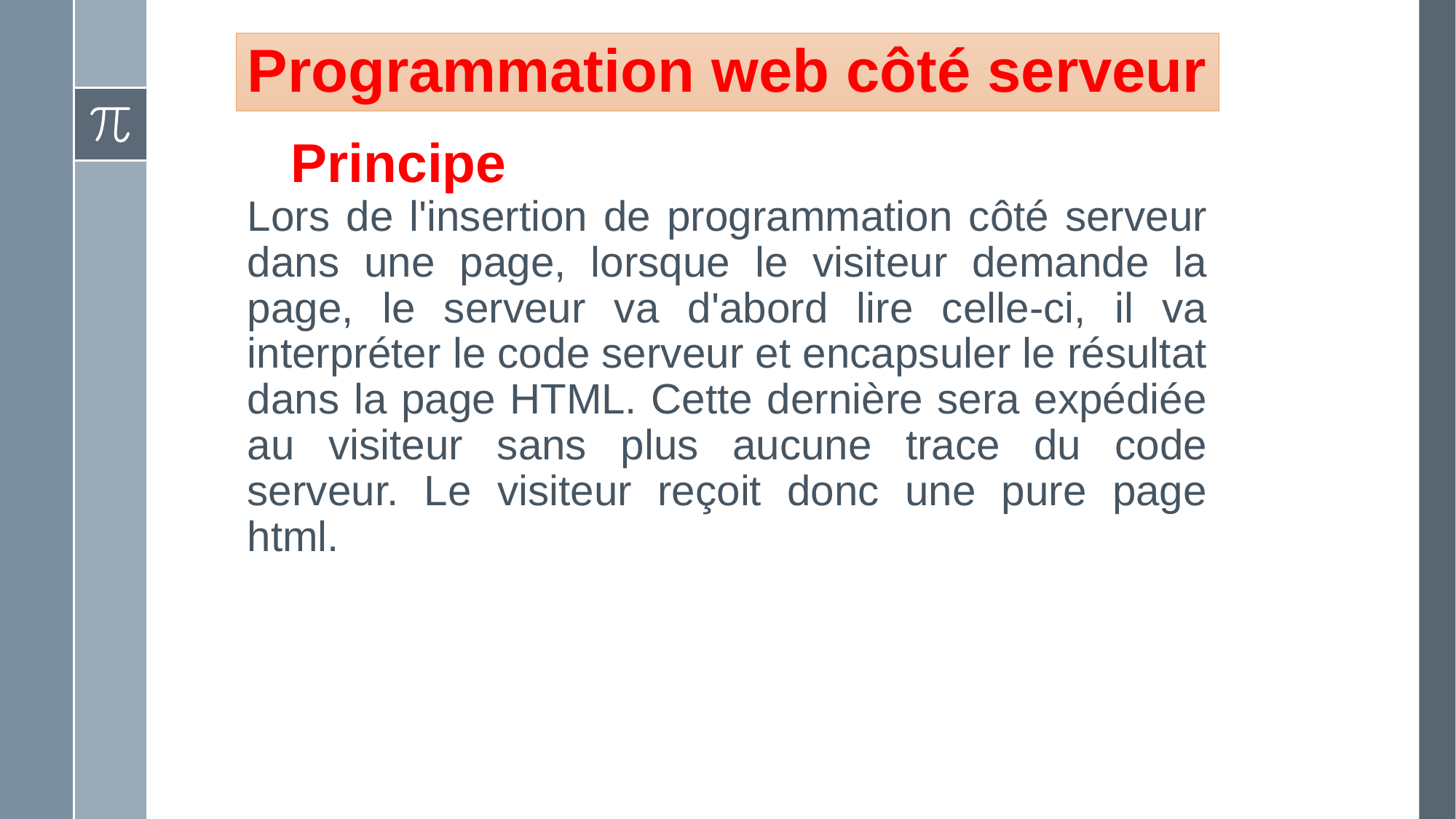

# Programmation web côté serveur
Principe
Lors de l'insertion de programmation côté serveur dans une page, lorsque le visiteur demande la page, le serveur va d'abord lire celle-ci, il va interpréter le code serveur et encapsuler le résultat dans la page HTML. Cette dernière sera expédiée au visiteur sans plus aucune trace du code serveur. Le visiteur reçoit donc une pure page html.